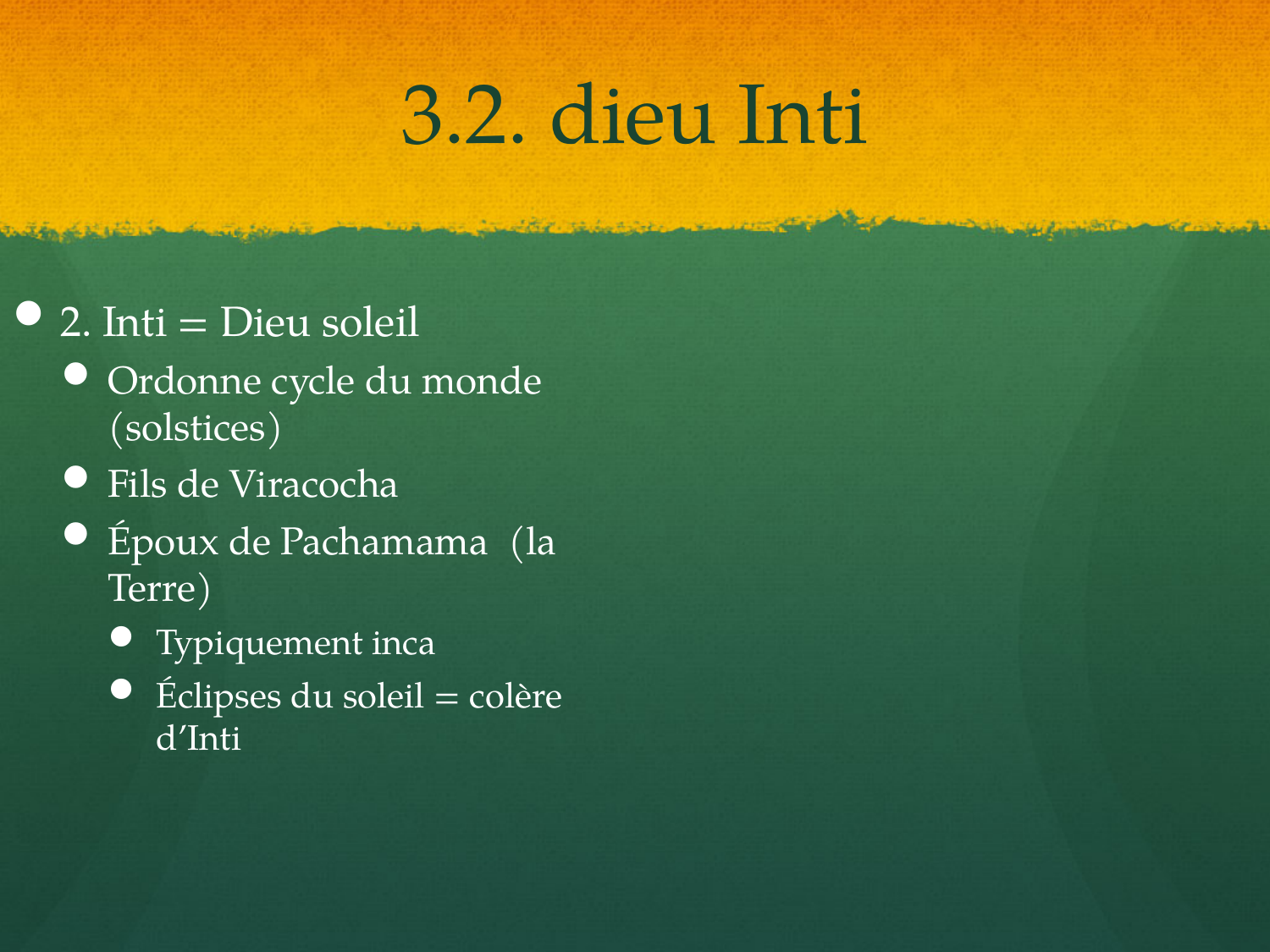

# 3.2. dieu Inti
2. Inti = Dieu soleil
Ordonne cycle du monde (solstices)
Fils de Viracocha
Époux de Pachamama  (la Terre)
Typiquement inca
Éclipses du soleil = colère d’Inti